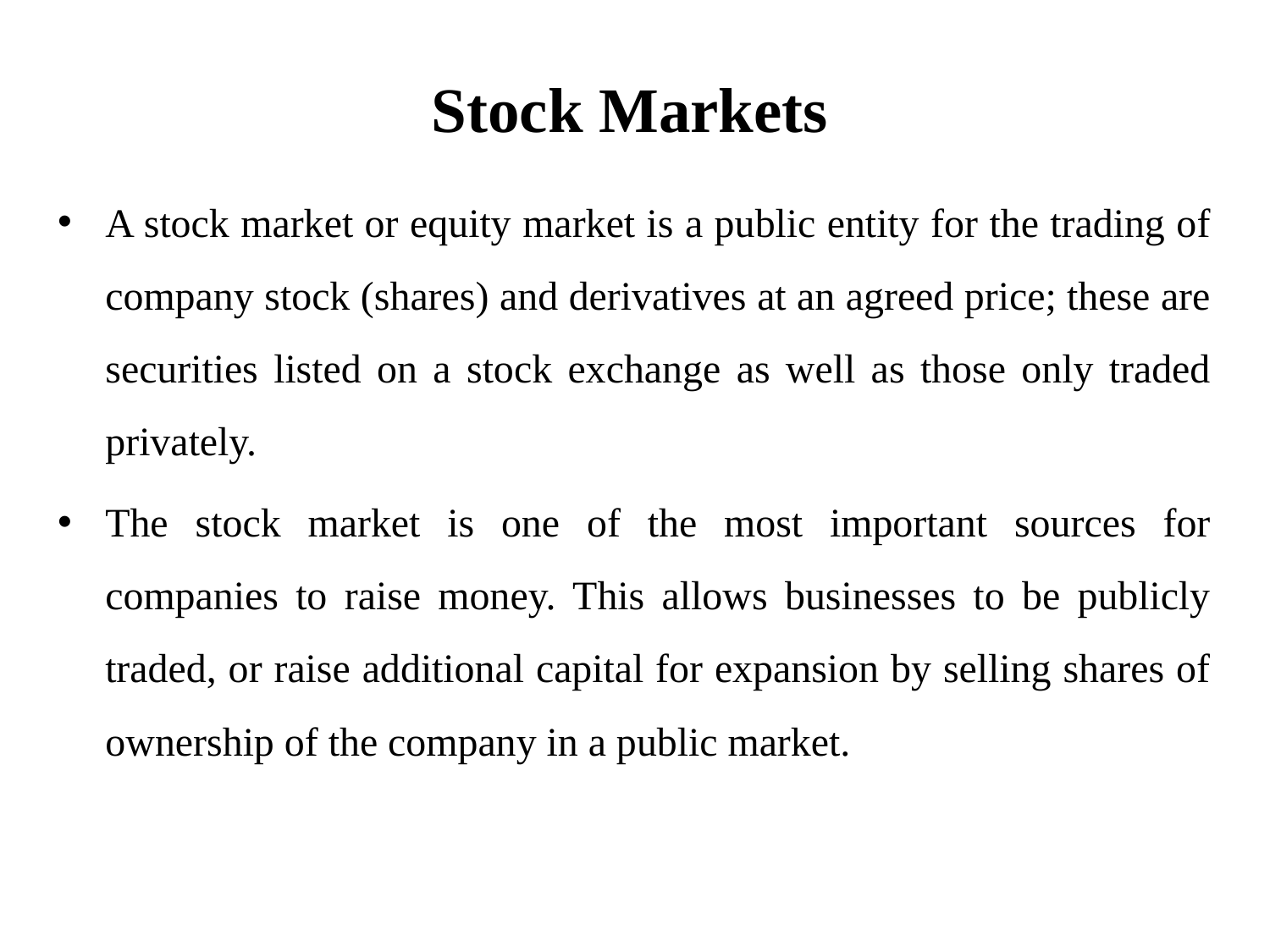

# Stock Markets
A stock market or equity market is a public entity for the trading of company stock (shares) and derivatives at an agreed price; these are securities listed on a stock exchange as well as those only traded privately.
The stock market is one of the most important sources for companies to raise money. This allows businesses to be publicly traded, or raise additional capital for expansion by selling shares of ownership of the company in a public market.